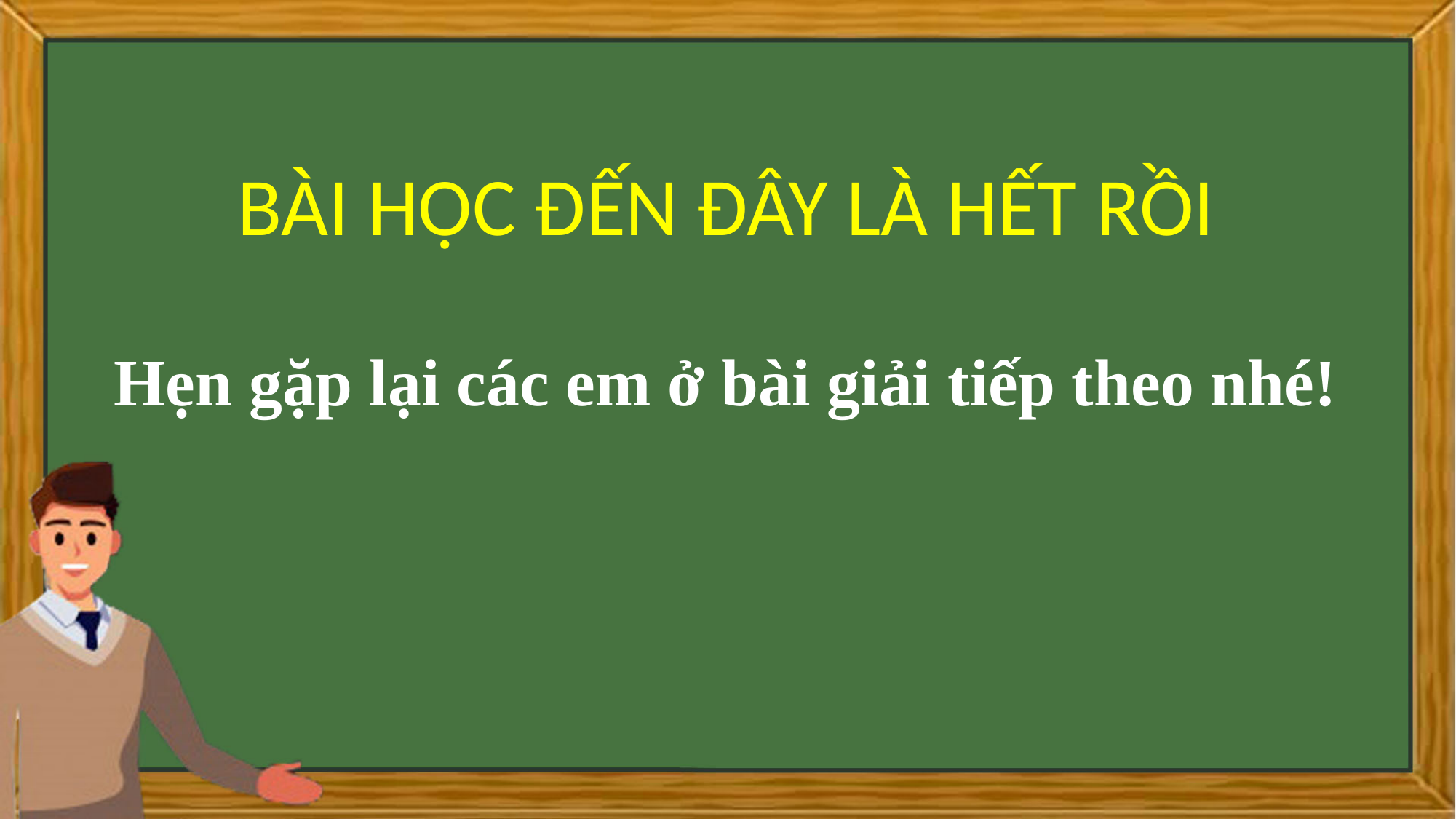

# BÀI HỌC ĐẾN ĐÂY LÀ HẾT RỒI
Hẹn gặp lại các em ở bài giải tiếp theo nhé!